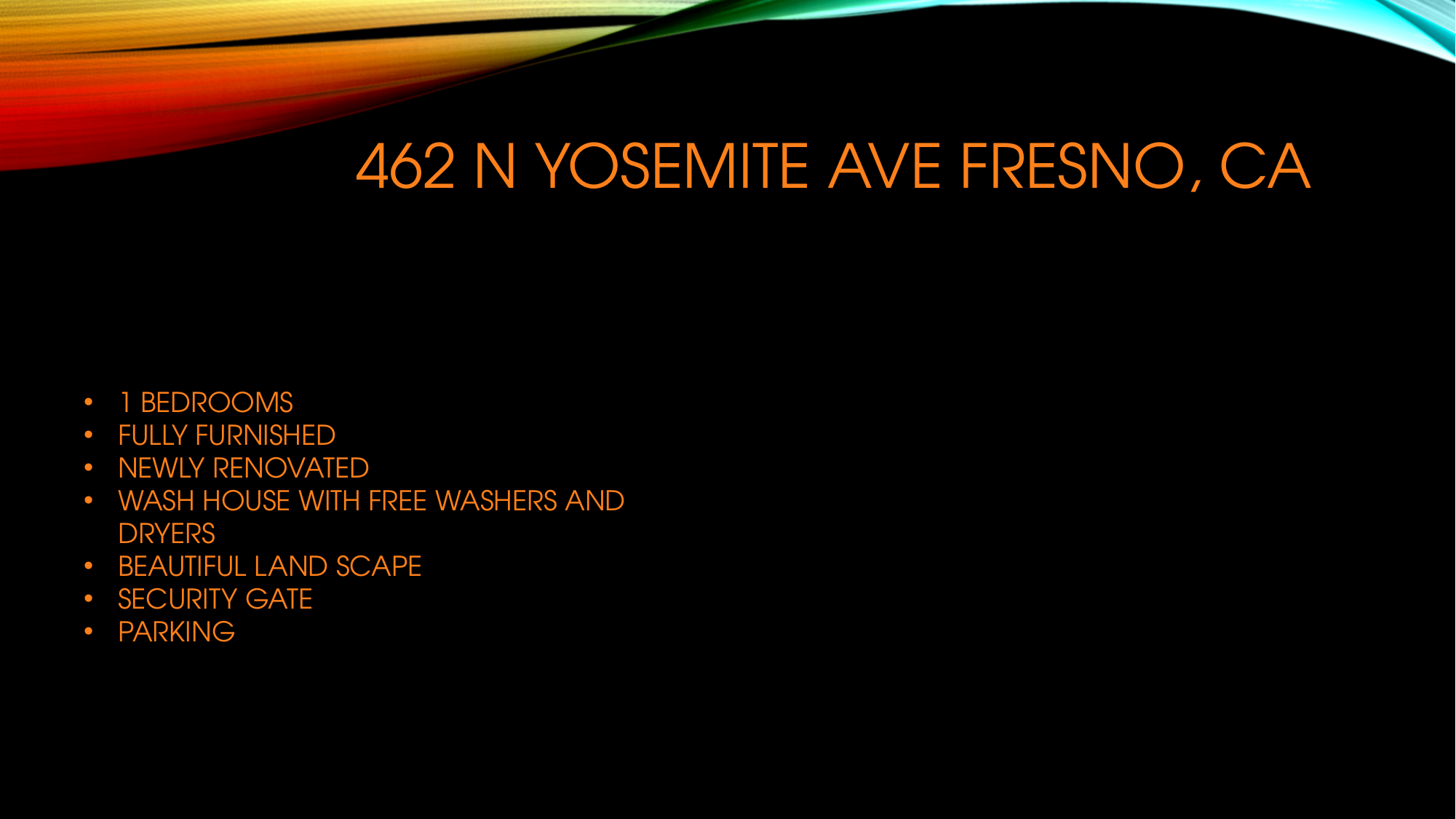

# 462 n Yosemite ave Fresno, ca
1 bedrooms
Fully furnished
Newly renovated
Wash house with free washers and dryers
Beautiful land scape
Security gate
parking